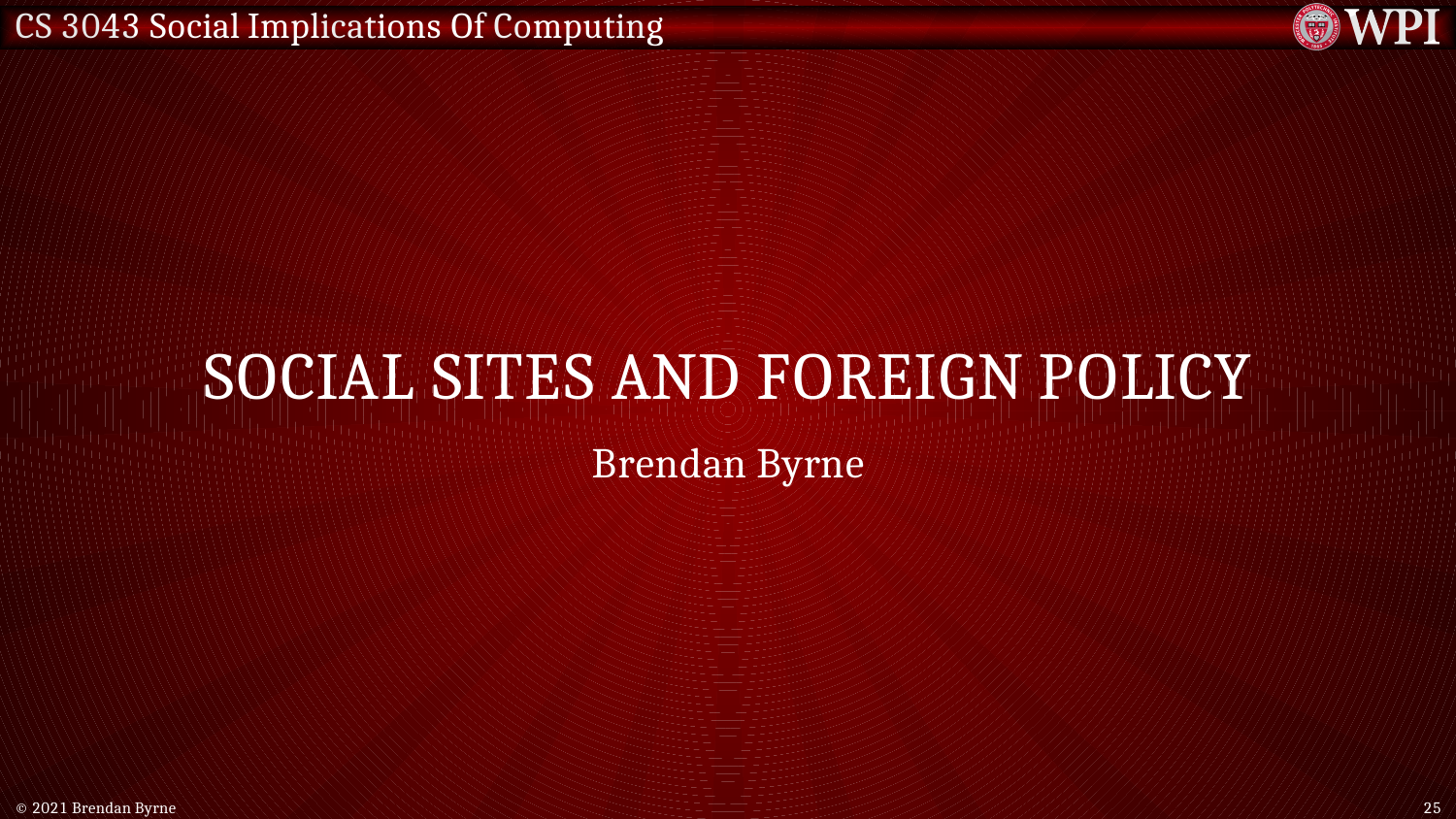

# Social Sites and Foreign Policy
Brendan Byrne
© 2021 Brendan Byrne
25